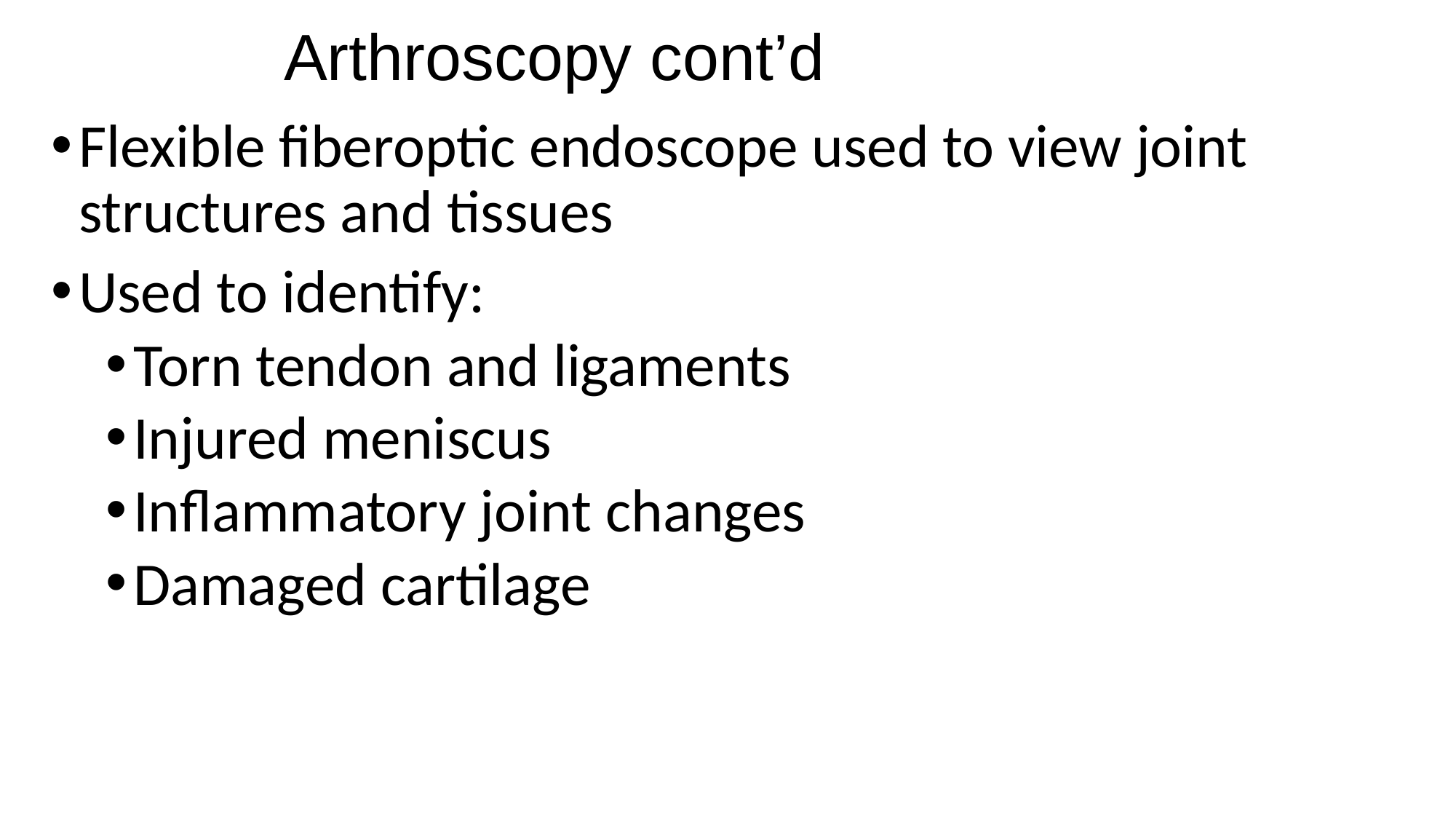

# Arthroscopy cont’d
Flexible fiberoptic endoscope used to view joint structures and tissues
Used to identify:
Torn tendon and ligaments
Injured meniscus
Inflammatory joint changes
Damaged cartilage